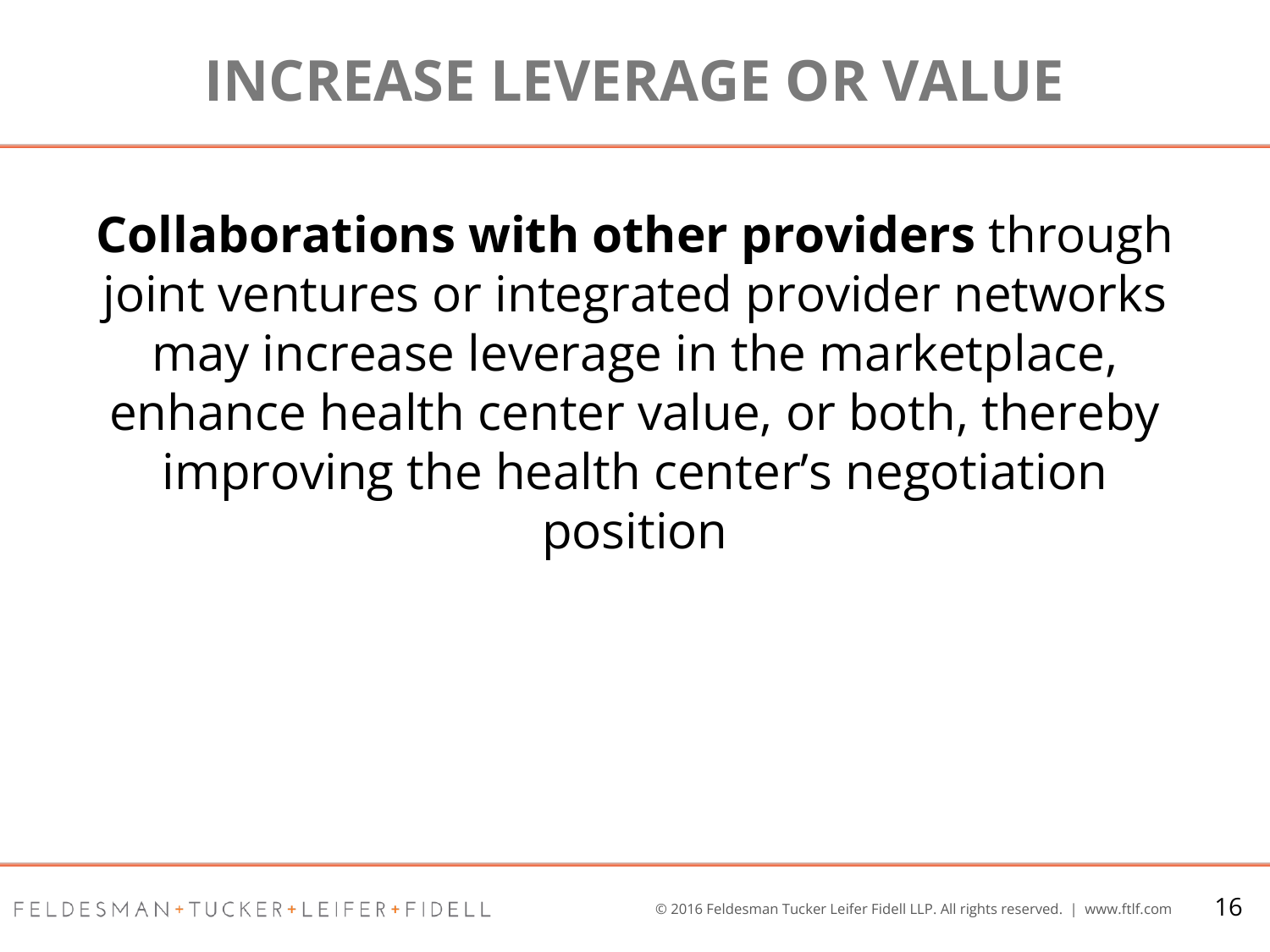

# Increase Leverage or Value
Collaborations with other providers through joint ventures or integrated provider networks may increase leverage in the marketplace, enhance health center value, or both, thereby improving the health center’s negotiation position
16